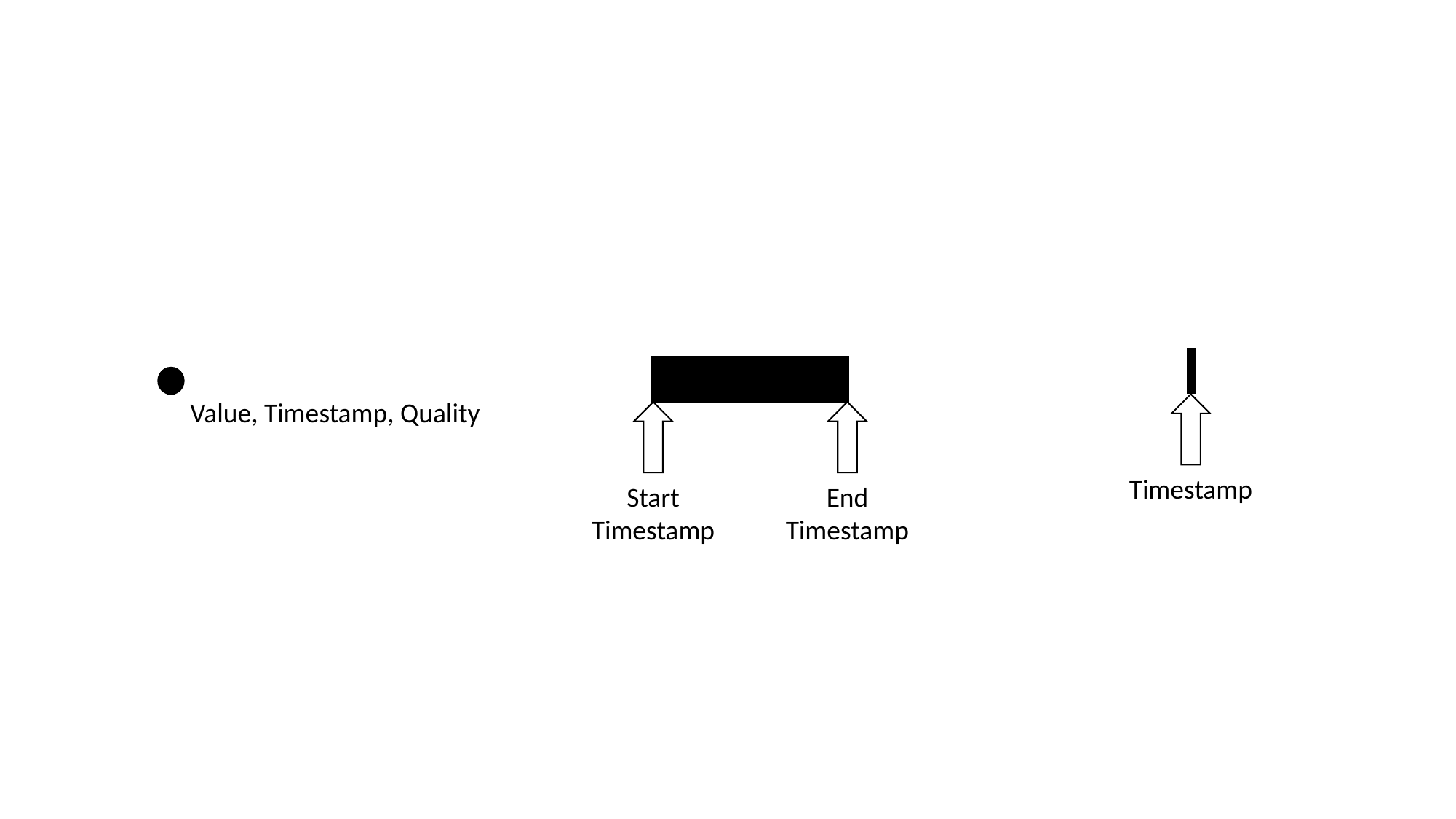

Value, Timestamp, Quality

Timestamp
Start Timestamp
End Timestamp